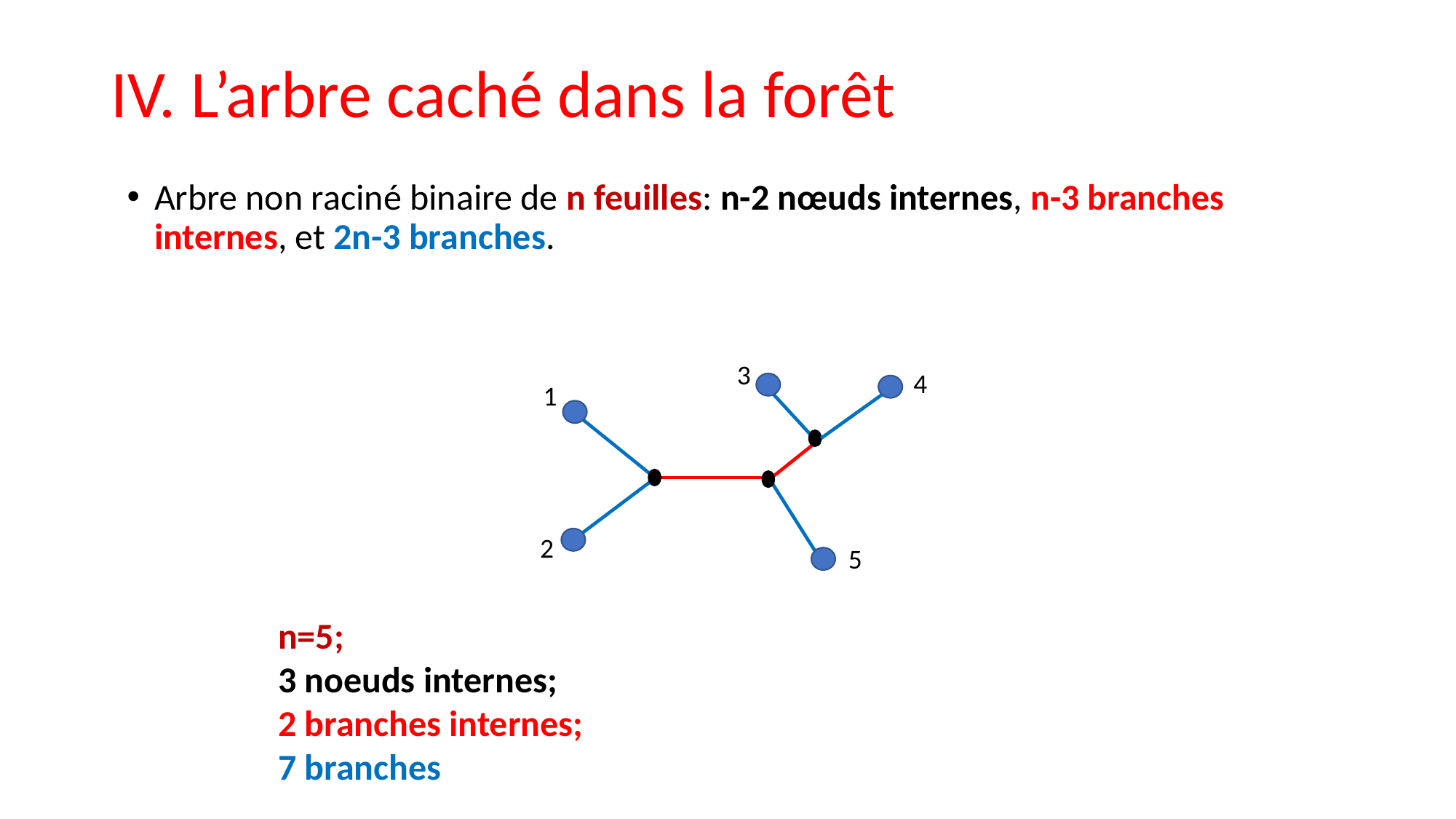

# IV. L’arbre caché dans la forêt
Arbre non raciné binaire de n feuilles: n-2 nœuds internes, n-3 branches internes, et 2n-3 branches.
3
4
1

2

5

n=5;
3 noeuds internes;
2 branches internes;
7 branches